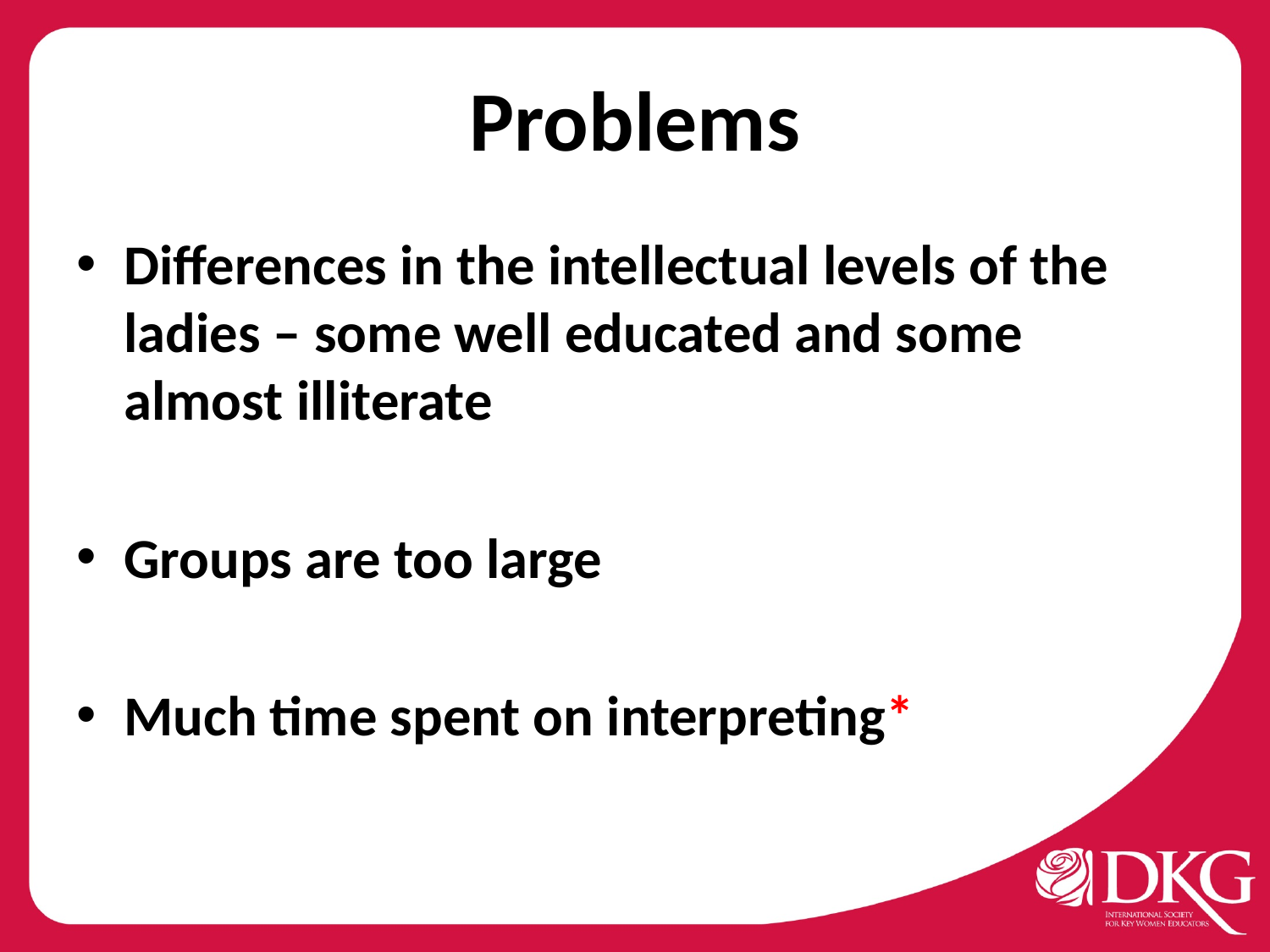

# Problems
Differences in the intellectual levels of the ladies – some well educated and some almost illiterate

Groups are too large

Much time spent on interpreting*